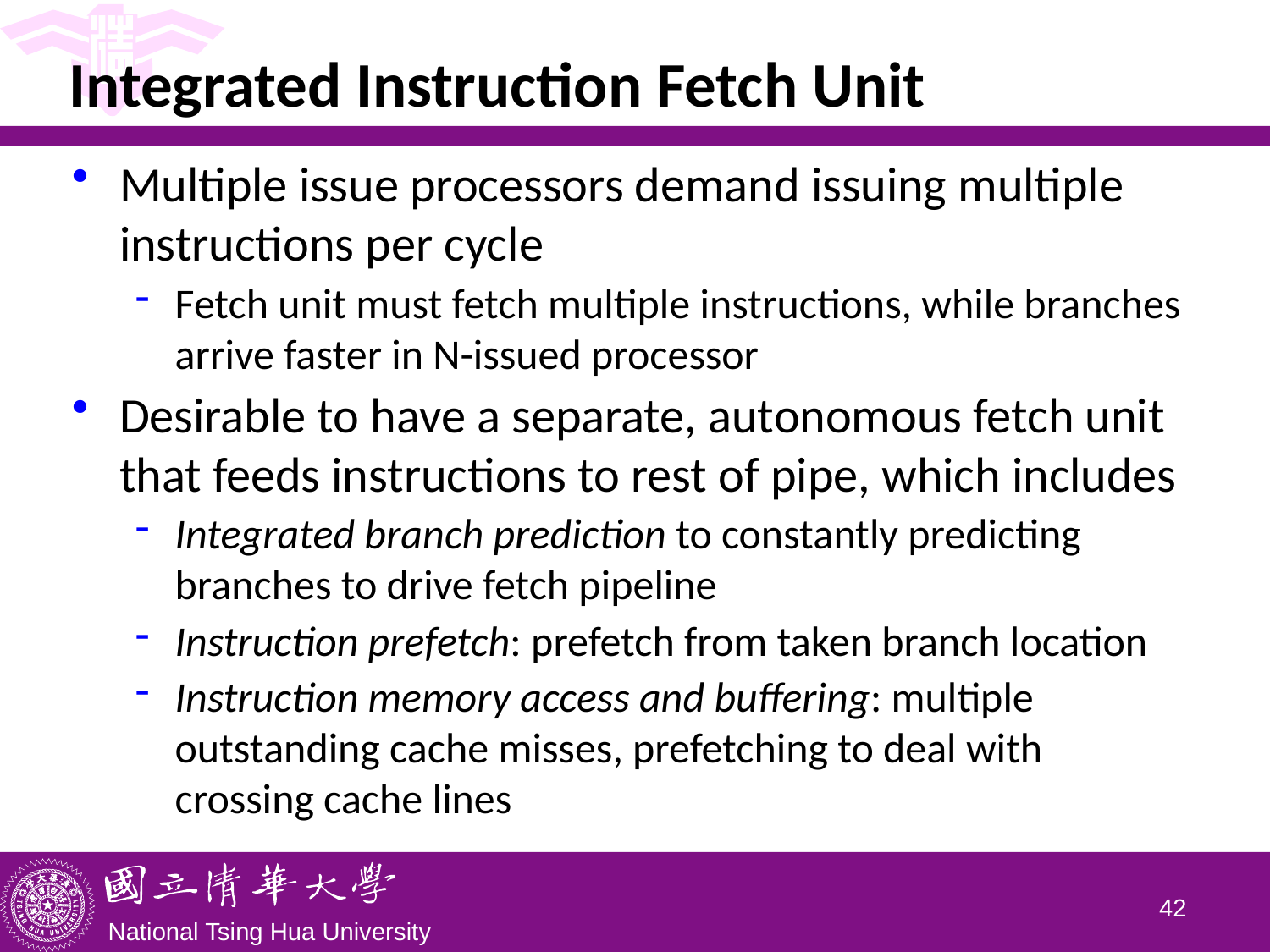

# Integrated Instruction Fetch Unit

Multiple issue processors demand issuing multiple instructions per cycle
Fetch unit must fetch multiple instructions, while branches arrive faster in N-issued processor
Desirable to have a separate, autonomous fetch unit that feeds instructions to rest of pipe, which includes
Integrated branch prediction to constantly predicting branches to drive fetch pipeline
Instruction prefetch: prefetch from taken branch location
Instruction memory access and buffering: multiple outstanding cache misses, prefetching to deal with crossing cache lines
42